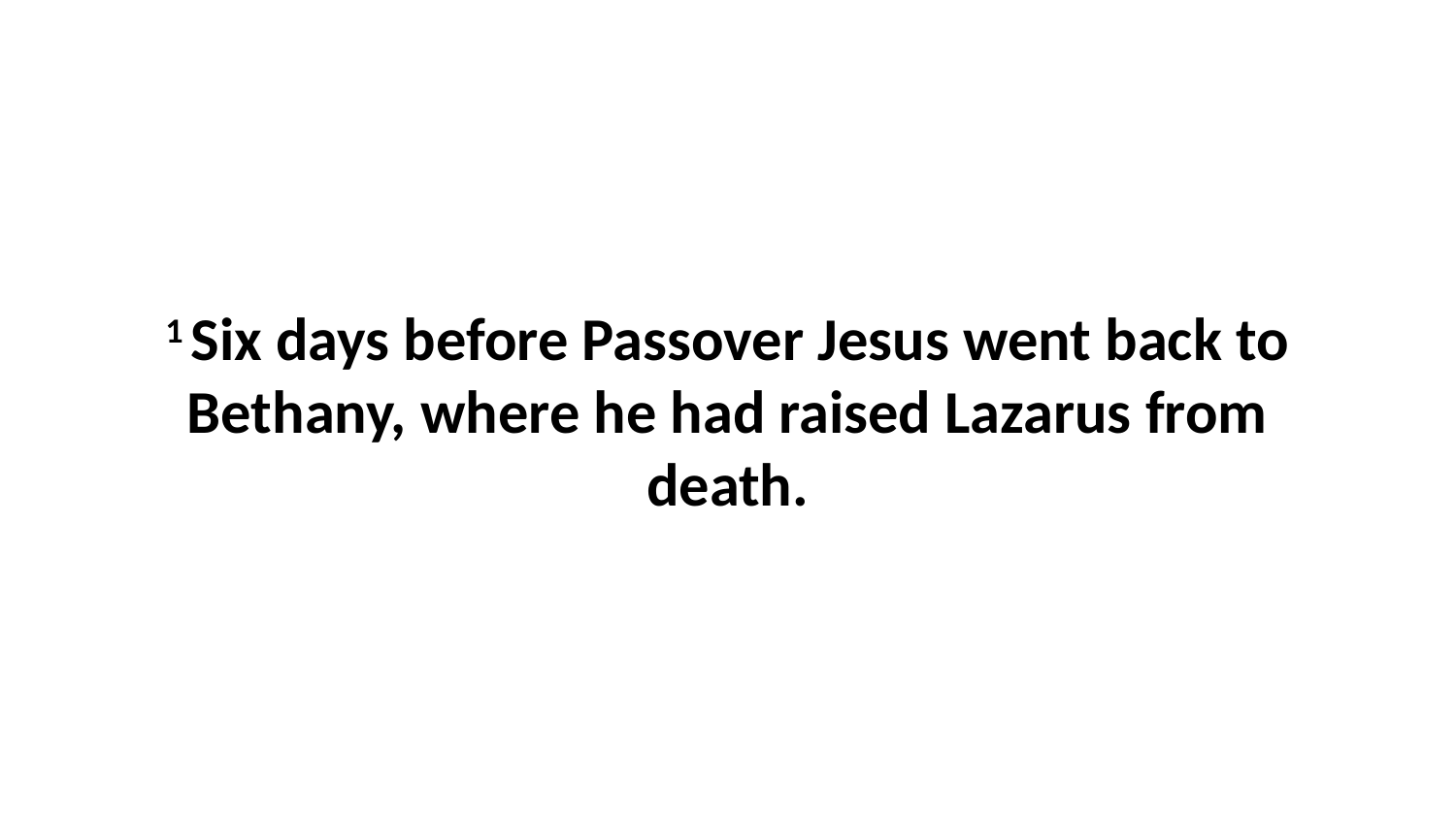

1 Six days before Passover Jesus went back to Bethany, where he had raised Lazarus from death.